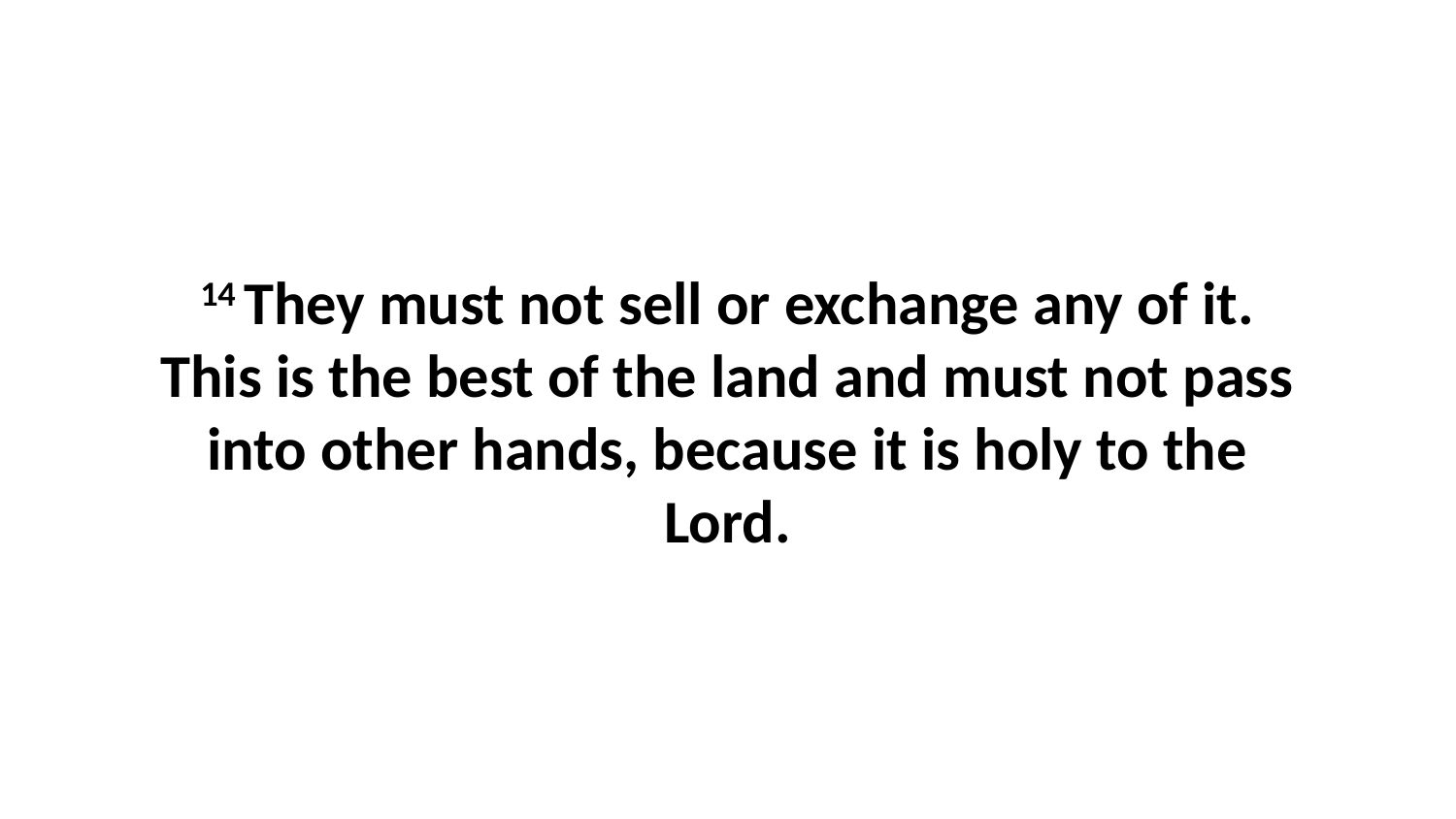

14 They must not sell or exchange any of it. This is the best of the land and must not pass into other hands, because it is holy to the Lord.